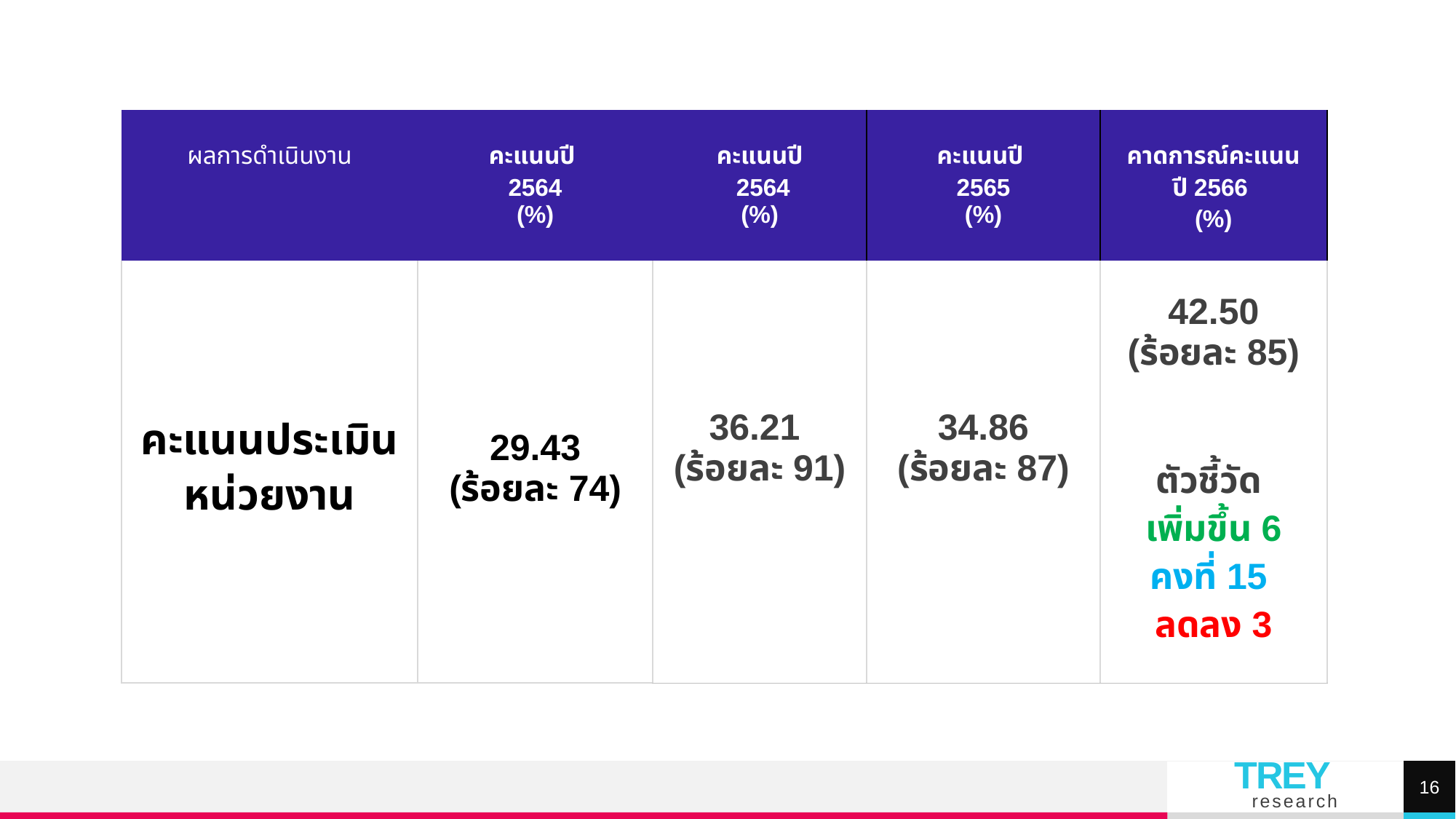

| ผลการดำเนินงาน | คะแนนปี 2564 (%) | คะแนนปี 2564 (%) | คะแนนปี 2565 (%) | คาดการณ์คะแนน ปี 2566 (%) |
| --- | --- | --- | --- | --- |
| คะแนนประเมินหน่วยงาน | 29.43 (ร้อยละ 74) | 36.21 (ร้อยละ 91) | 34.86 (ร้อยละ 87) | 42.50 (ร้อยละ 85) ตัวชี้วัด เพิ่มขึ้น 6 คงที่ 15 ลดลง 3 |
16